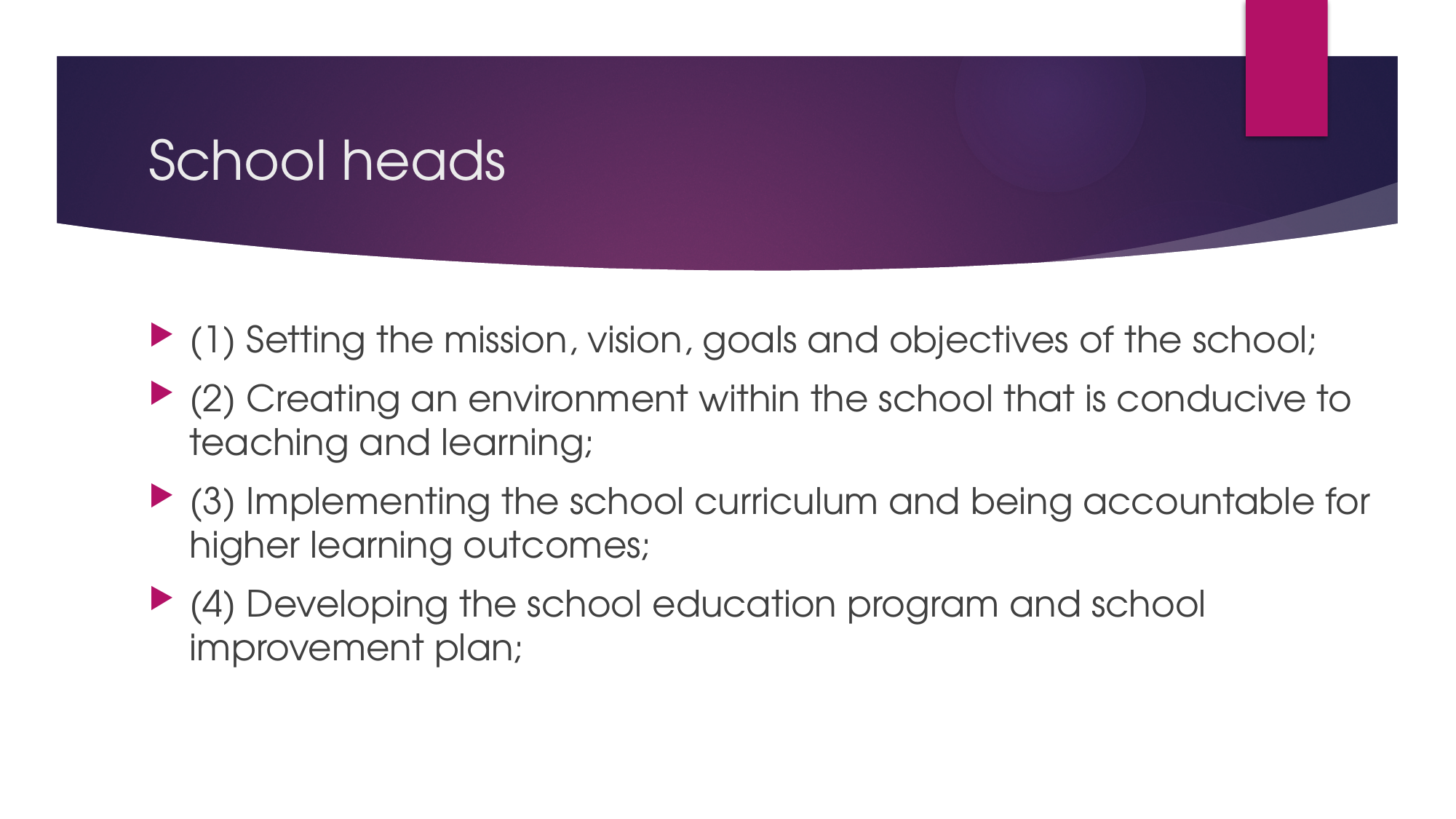

# School heads
(1) Setting the mission, vision, goals and objectives of the school;
(2) Creating an environment within the school that is conducive to teaching and learning;
(3) Implementing the school curriculum and being accountable for higher learning outcomes;
(4) Developing the school education program and school improvement plan;